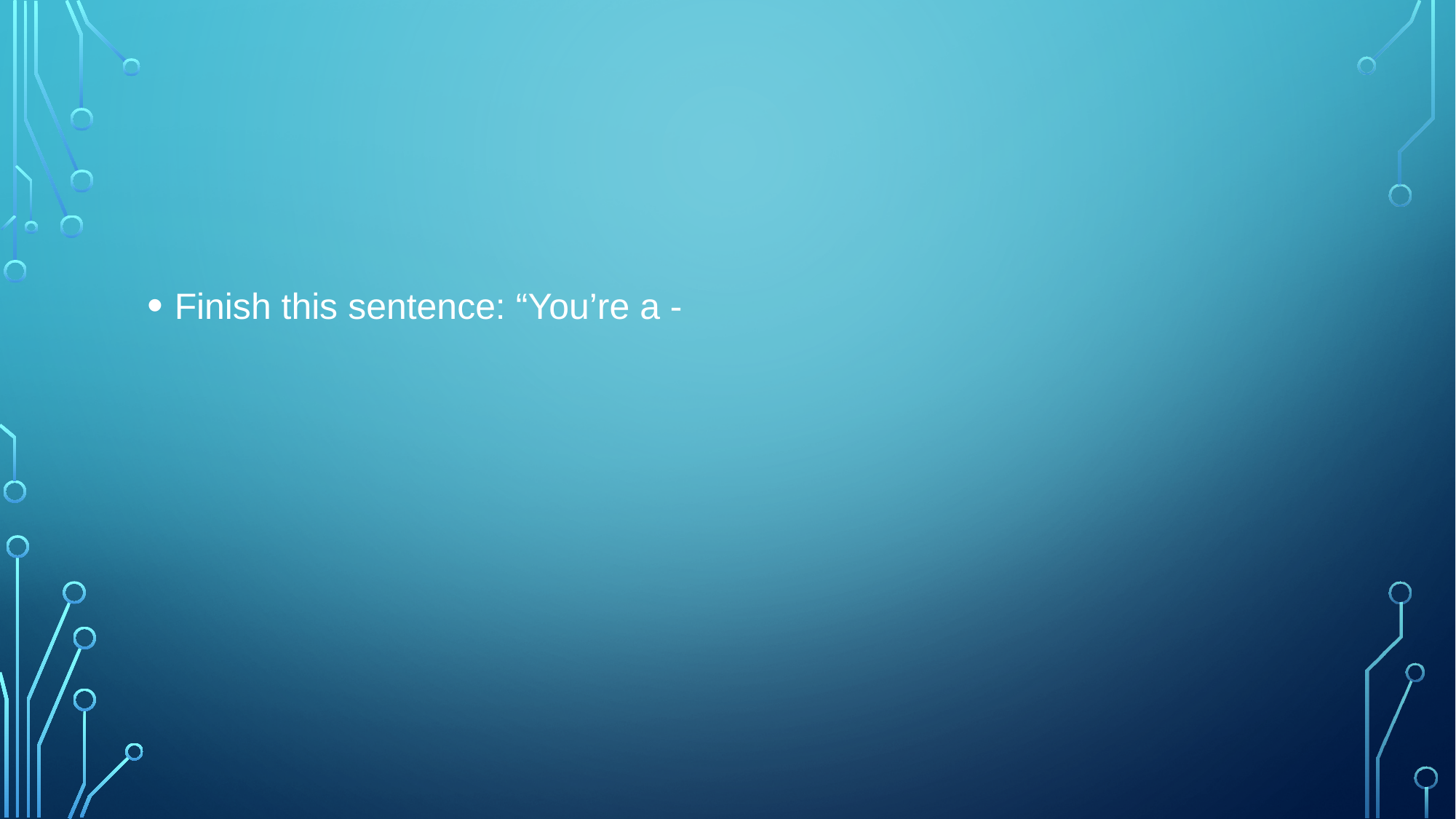

#
Finish this sentence: “You’re a -